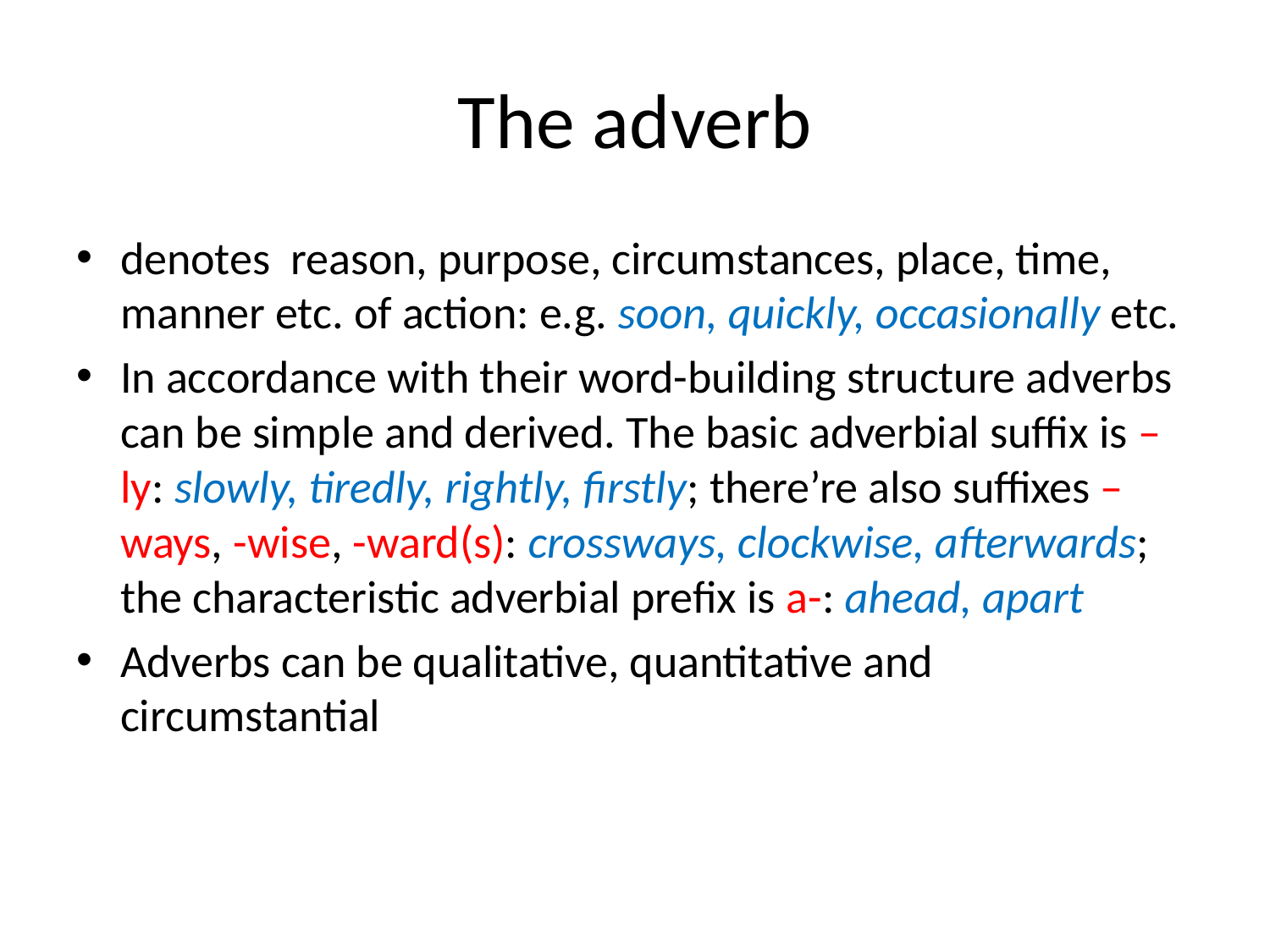

# The adverb
denotes  reason, purpose, circumstances, place, time, manner etc. of action: e.g. soon, quickly, occasionally etc.
In accordance with their word-building structure adverbs can be simple and derived. The basic adverbial suffix is –ly: slowly, tiredly, rightly, firstly; there’re also suffixes –ways, -wise, -ward(s): crossways, clockwise, afterwards; the characteristic adverbial prefix is a-: ahead, apart
Adverbs can be qualitative, quantitative and circumstantial